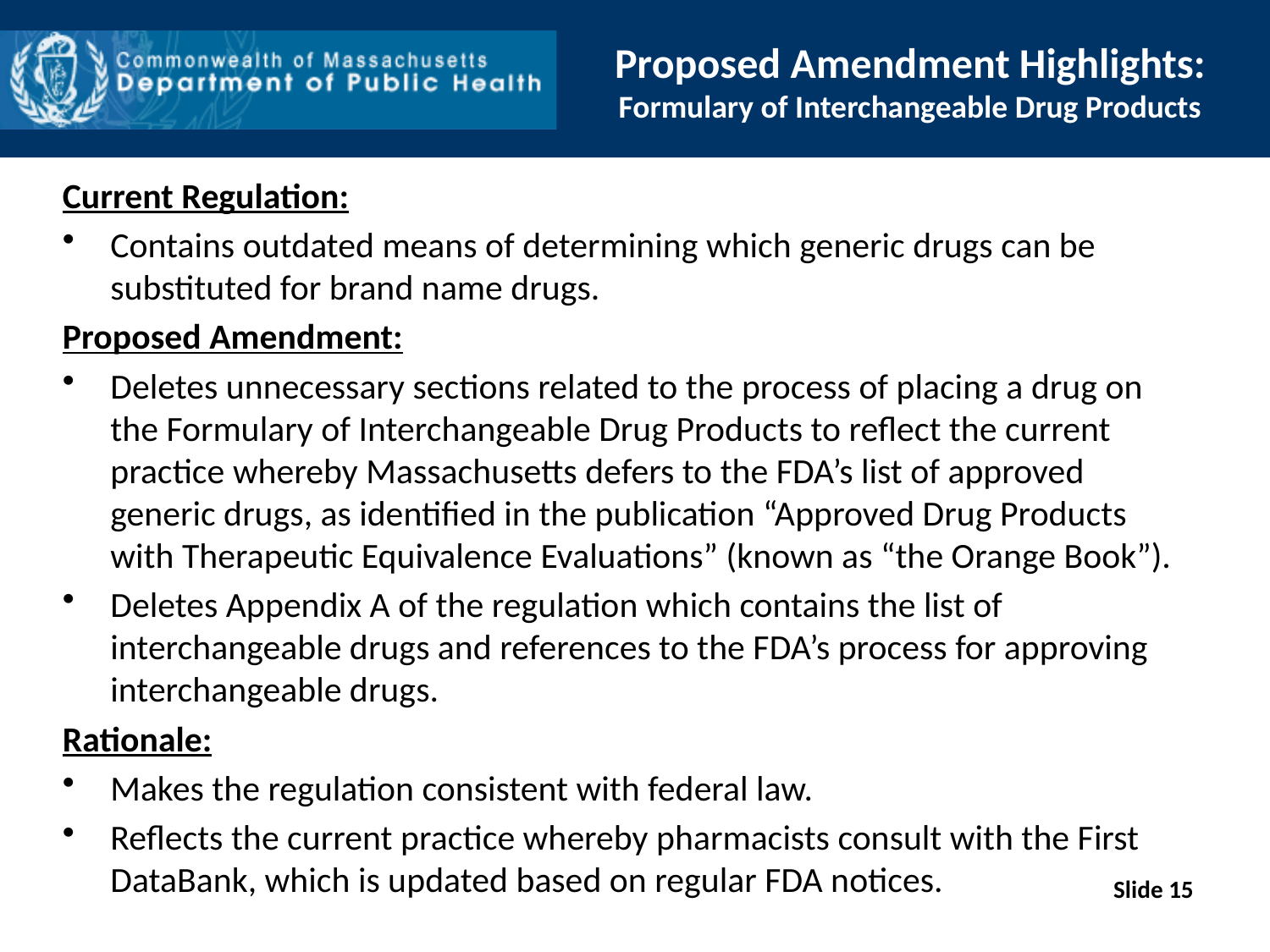

# Proposed Amendment Highlights: Formulary of Interchangeable Drug Products
Current Regulation:
Contains outdated means of determining which generic drugs can be substituted for brand name drugs.
Proposed Amendment:
Deletes unnecessary sections related to the process of placing a drug on the Formulary of Interchangeable Drug Products to reflect the current practice whereby Massachusetts defers to the FDA’s list of approved generic drugs, as identified in the publication “Approved Drug Products with Therapeutic Equivalence Evaluations” (known as “the Orange Book”).
Deletes Appendix A of the regulation which contains the list of interchangeable drugs and references to the FDA’s process for approving interchangeable drugs.
Rationale:
Makes the regulation consistent with federal law.
Reflects the current practice whereby pharmacists consult with the First DataBank, which is updated based on regular FDA notices.
Slide 15